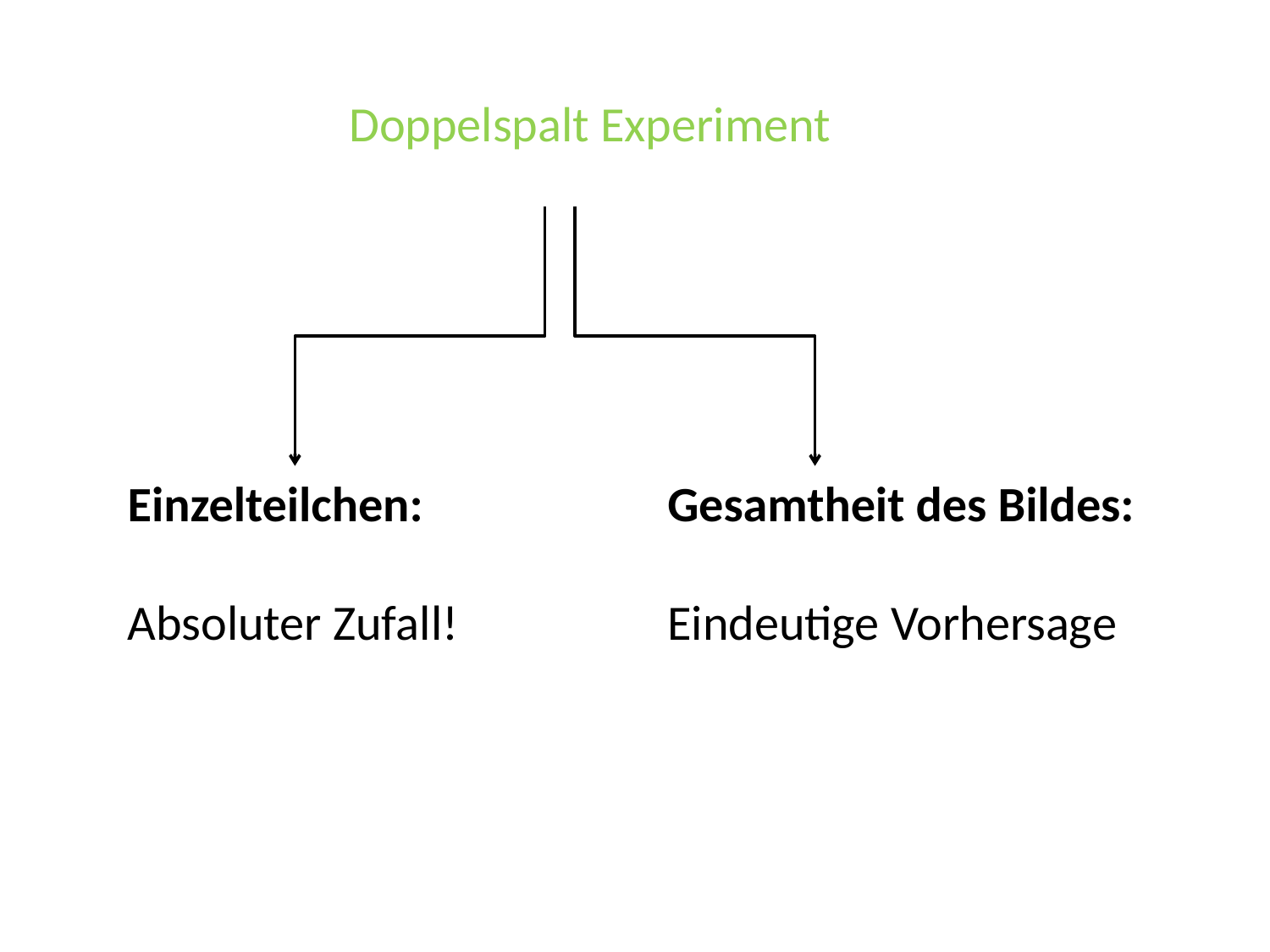

Doppelspalt Experiment
Einzelteilchen:

Absoluter Zufall!
Gesamtheit des Bildes:

Eindeutige Vorhersage